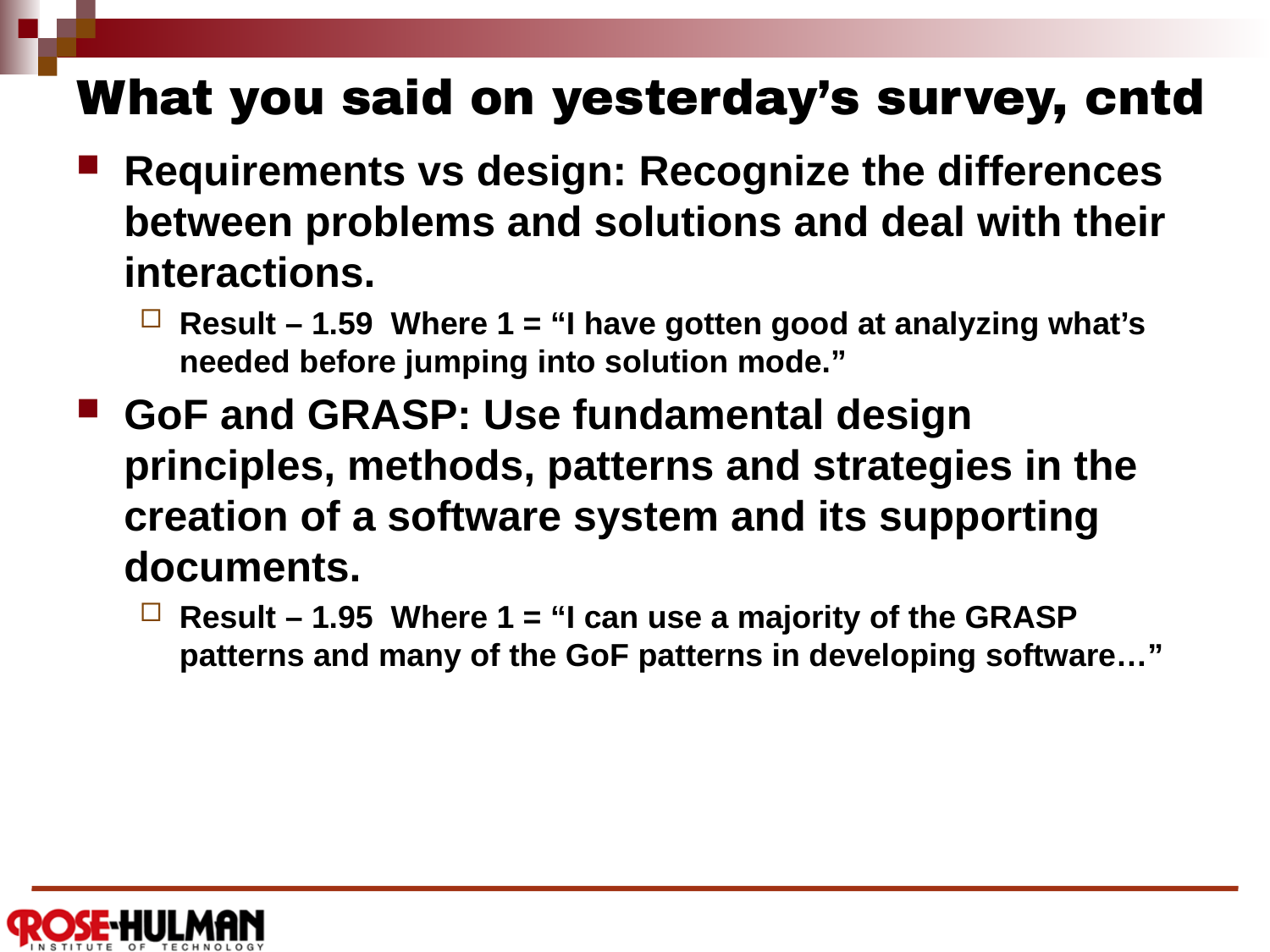

# What you said on yesterday’s survey, cntd
Requirements vs design: Recognize the differences between problems and solutions and deal with their interactions.
Result – 1.59  Where 1 = “I have gotten good at analyzing what’s needed before jumping into solution mode.”
GoF and GRASP: Use fundamental design principles, methods, patterns and strategies in the creation of a software system and its supporting documents.
Result – 1.95  Where 1 = “I can use a majority of the GRASP patterns and many of the GoF patterns in developing software…”